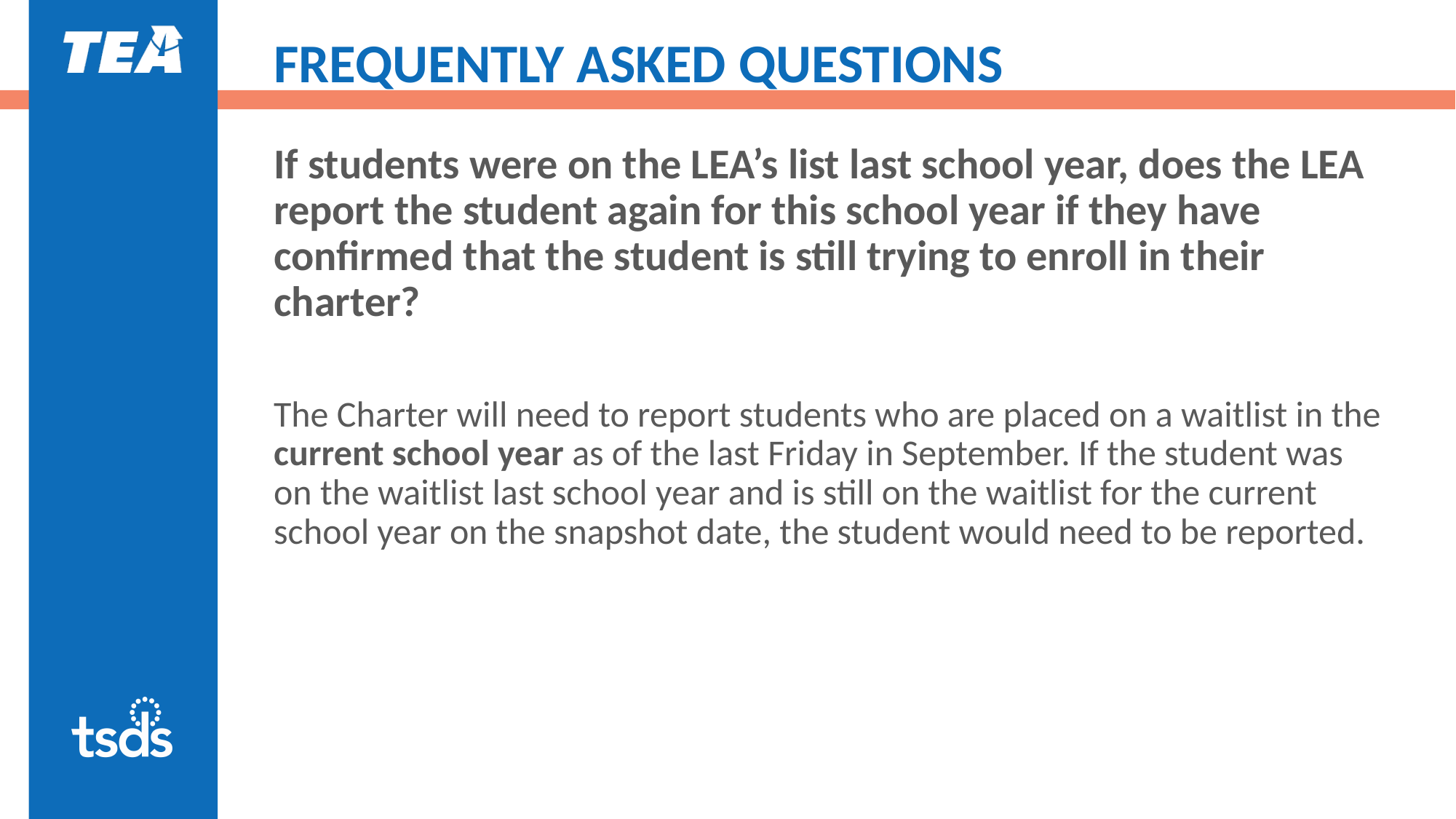

# FREQUENTLY ASKED QUESTIONS
If students were on the LEA’s list last school year, does the LEA report the student again for this school year if they have confirmed that the student is still trying to enroll in their charter?

The Charter will need to report students who are placed on a waitlist in the current school year as of the last Friday in September. If the student was on the waitlist last school year and is still on the waitlist for the current school year on the snapshot date, the student would need to be reported.